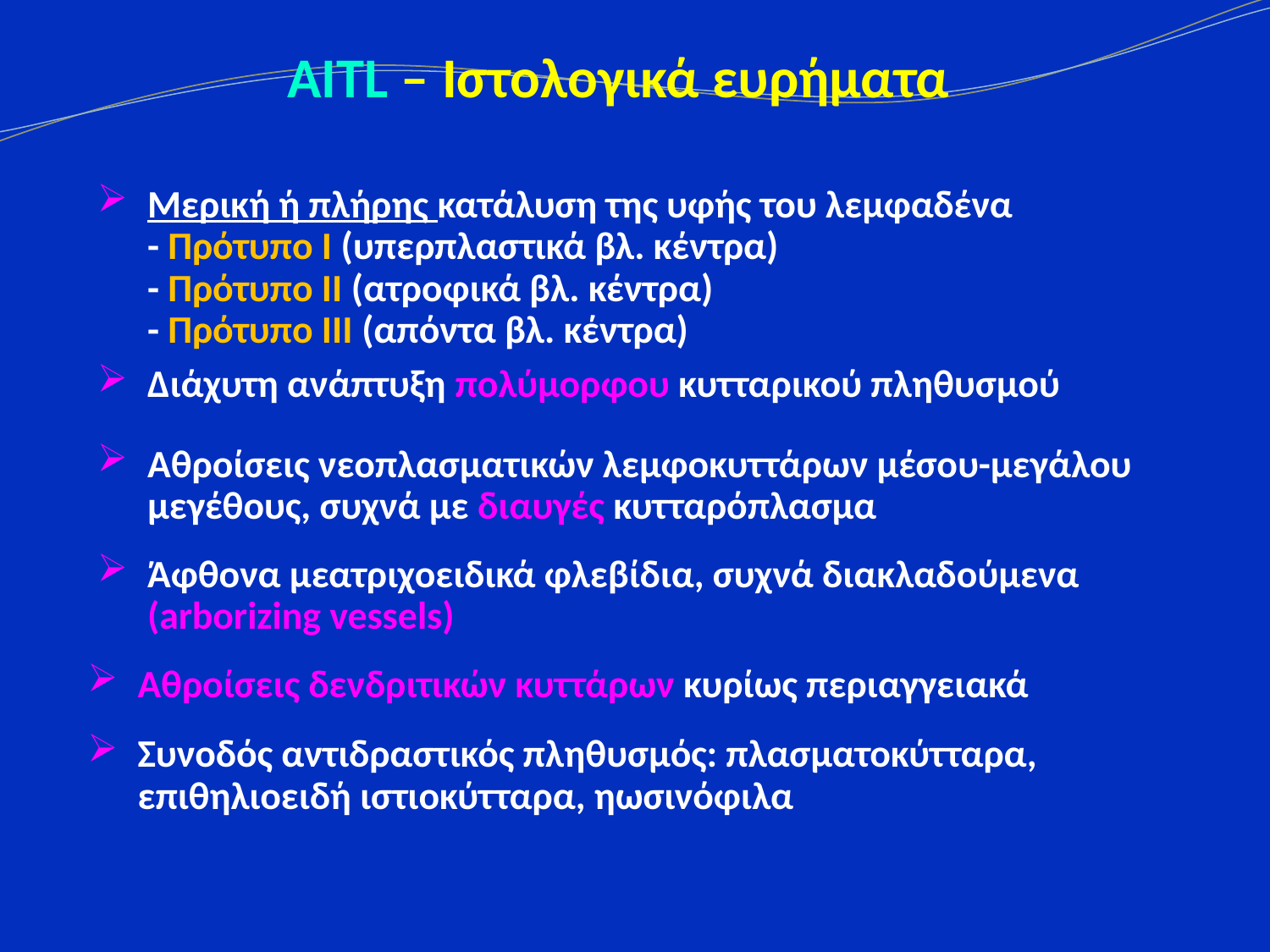

AITL – Ιστολογικά ευρήματα
Μερική ή πλήρης κατάλυση της υφής του λεμφαδένα
	- Πρότυπο Ι (υπερπλαστικά βλ. κέντρα)
	- Πρότυπο ΙΙ (ατροφικά βλ. κέντρα)
	- Πρότυπο ΙΙΙ (απόντα βλ. κέντρα)
Διάχυτη ανάπτυξη πολύμορφου κυτταρικού πληθυσμού
Αθροίσεις νεοπλασματικών λεμφοκυττάρων μέσου-μεγάλου μεγέθους, συχνά με διαυγές κυτταρόπλασμα
Άφθονα μεατριχοειδικά φλεβίδια, συχνά διακλαδούμενα (arborizing vessels)
Αθροίσεις δενδριτικών κυττάρων κυρίως περιαγγειακά
Συνοδός αντιδραστικός πληθυσμός: πλασματοκύτταρα, επιθηλιοειδή ιστιοκύτταρα, ηωσινόφιλα